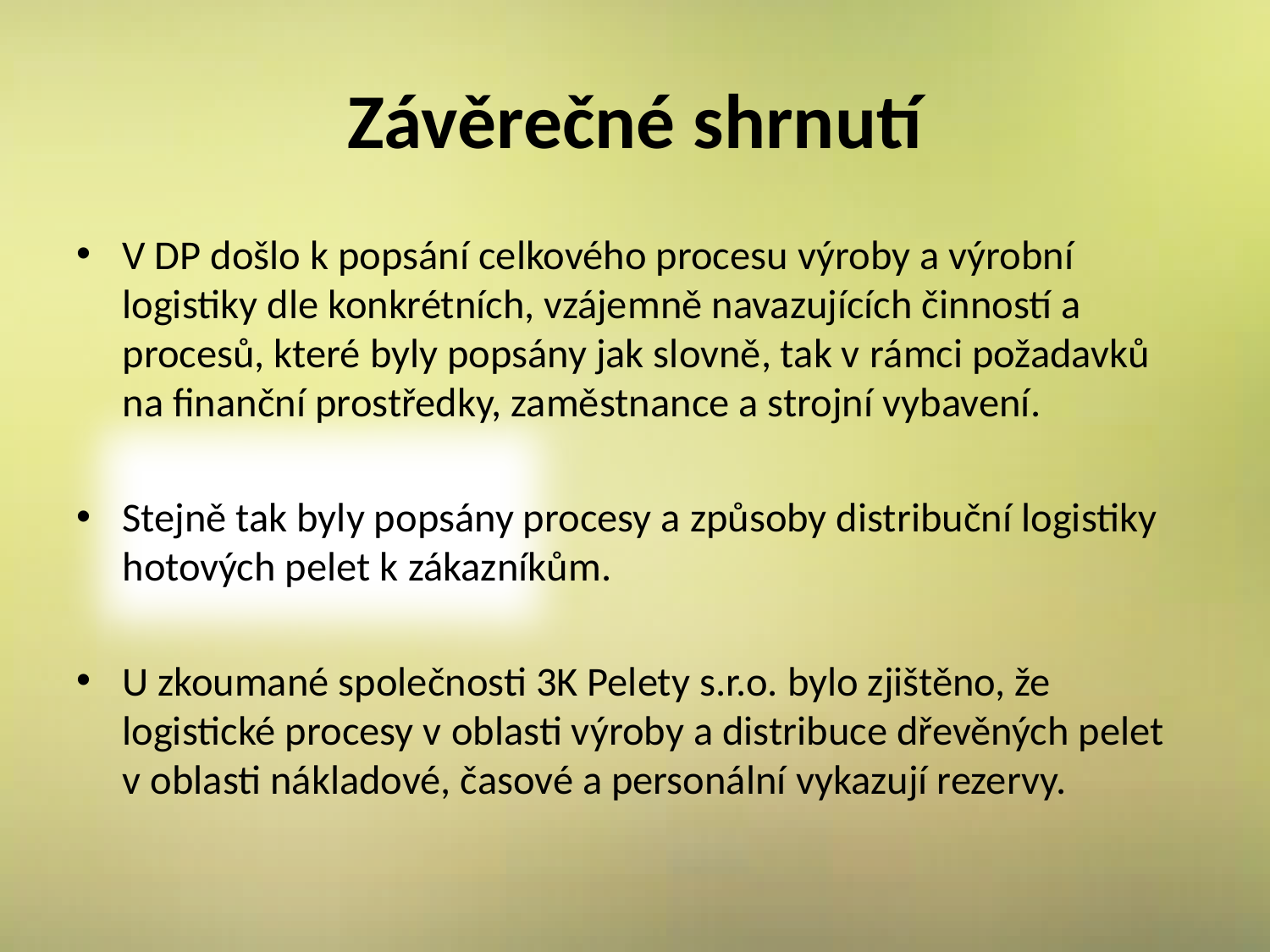

# Závěrečné shrnutí
V DP došlo k popsání celkového procesu výroby a výrobní logistiky dle konkrétních, vzájemně navazujících činností a procesů, které byly popsány jak slovně, tak v rámci požadavků na finanční prostředky, zaměstnance a strojní vybavení.

Stejně tak byly popsány procesy a způsoby distribuční logistiky hotových pelet k zákazníkům.

U zkoumané společnosti 3K Pelety s.r.o. bylo zjištěno, že logistické procesy v oblasti výroby a distribuce dřevěných pelet v oblasti nákladové, časové a personální vykazují rezervy.